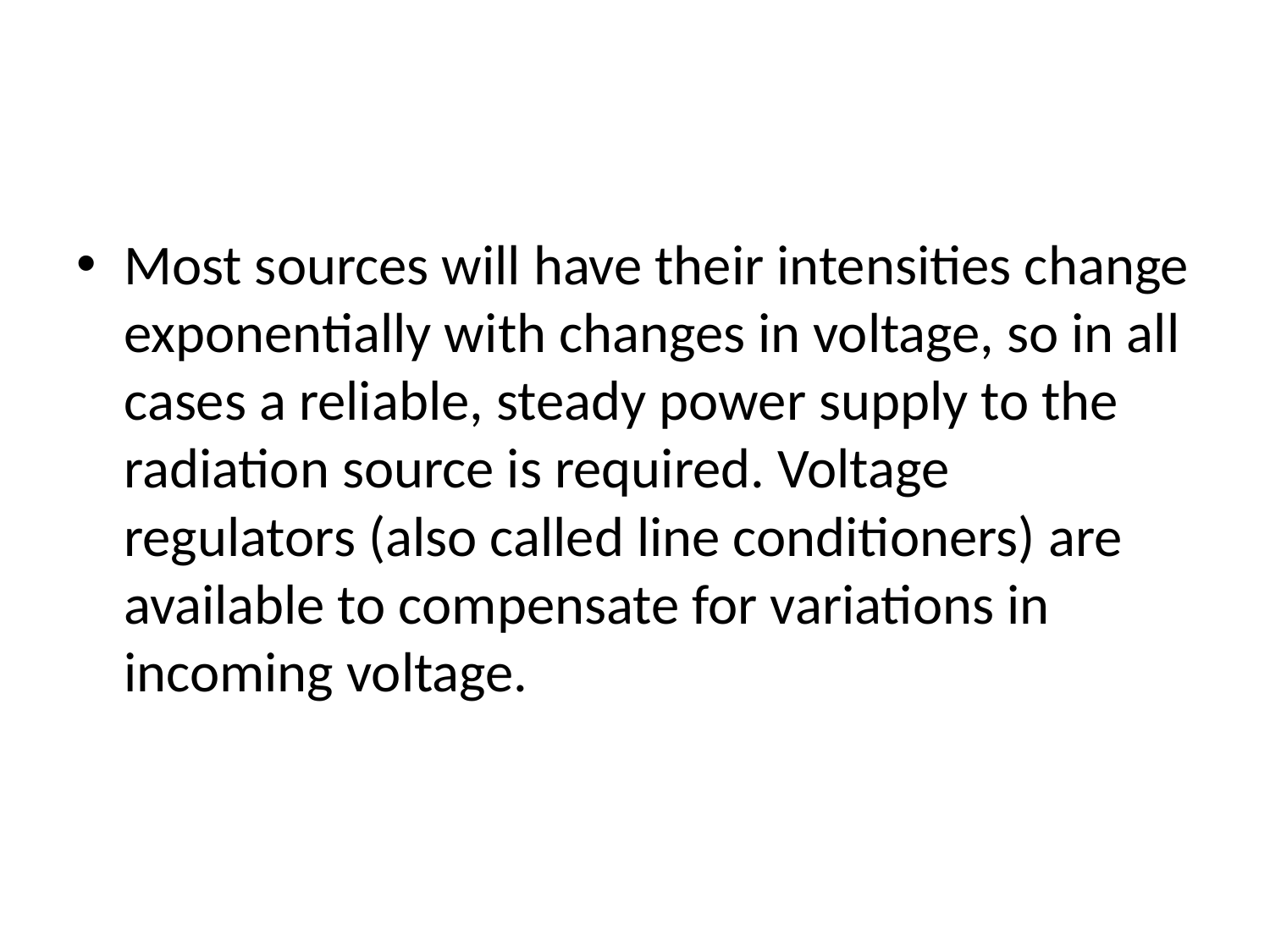

#
Most sources will have their intensities change exponentially with changes in voltage, so in all cases a reliable, steady power supply to the radiation source is required. Voltage regulators (also called line conditioners) are available to compensate for variations in incoming voltage.